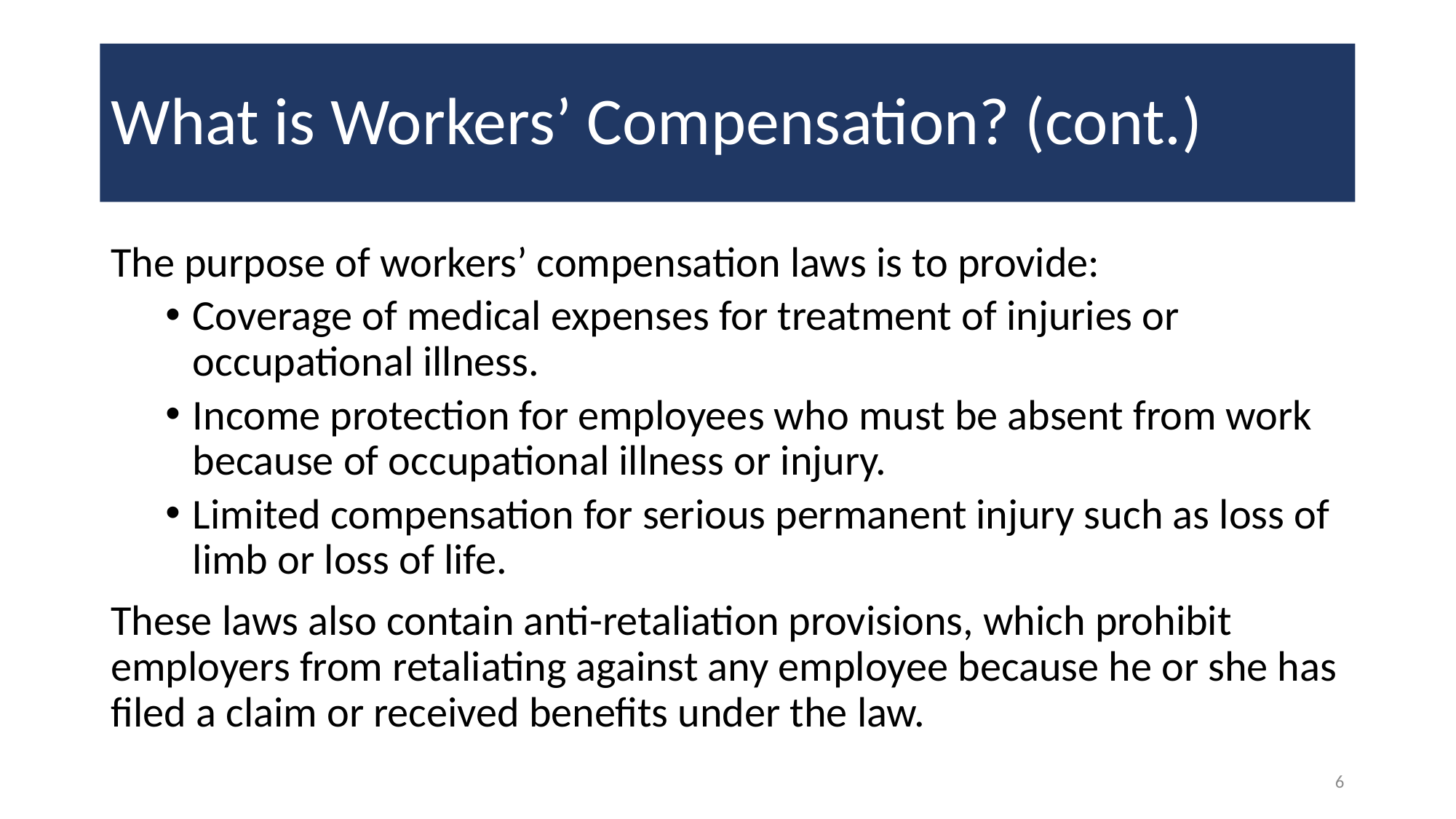

# What is Workers’ Compensation? (cont.)
The purpose of workers’ compensation laws is to provide:
Coverage of medical expenses for treatment of injuries or occupational illness.
Income protection for employees who must be absent from work because of occupational illness or injury.
Limited compensation for serious permanent injury such as loss of limb or loss of life.
These laws also contain anti-retaliation provisions, which prohibit employers from retaliating against any employee because he or she has filed a claim or received benefits under the law.

6